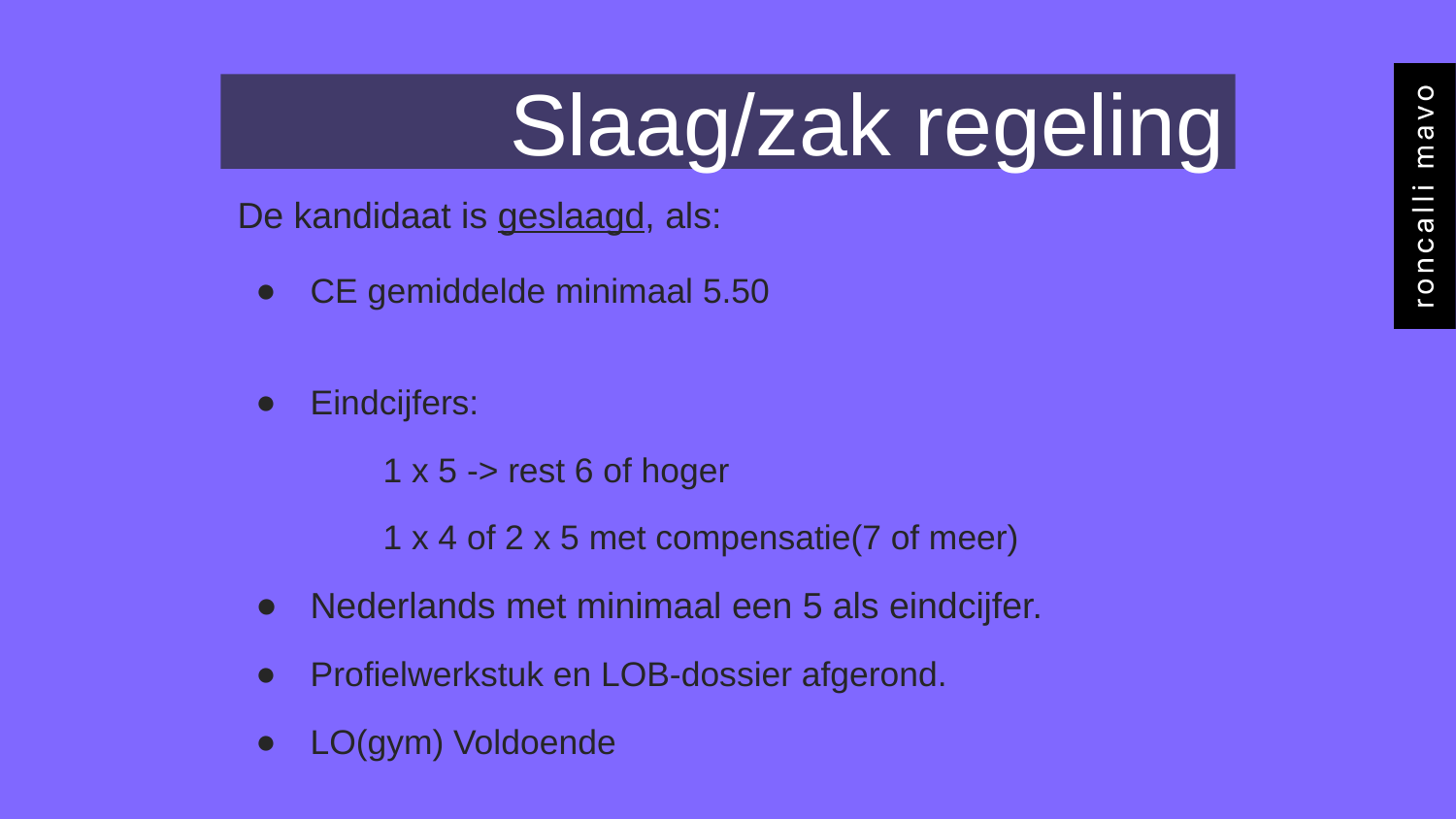

# Slaag/zak regeling
De kandidaat is geslaagd, als:

CE gemiddelde minimaal 5.50

Eindcijfers:
	1 x 5 -> rest 6 of hoger
 	1 x 4 of 2 x 5 met compensatie(7 of meer)
Nederlands met minimaal een 5 als eindcijfer.
Profielwerkstuk en LOB-dossier afgerond.
LO(gym) Voldoende